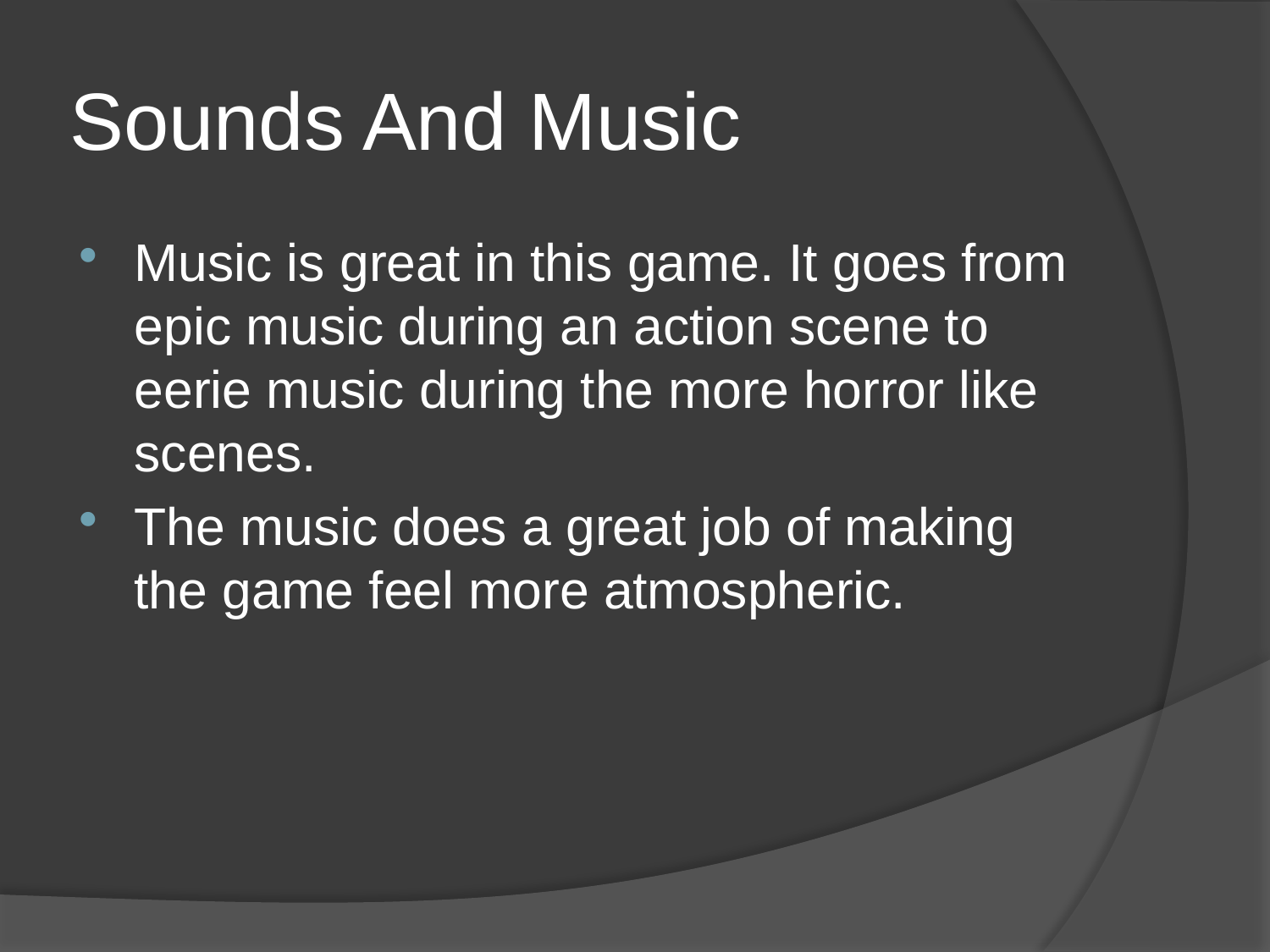

# Sounds And Music
Music is great in this game. It goes from epic music during an action scene to eerie music during the more horror like scenes.
The music does a great job of making the game feel more atmospheric.